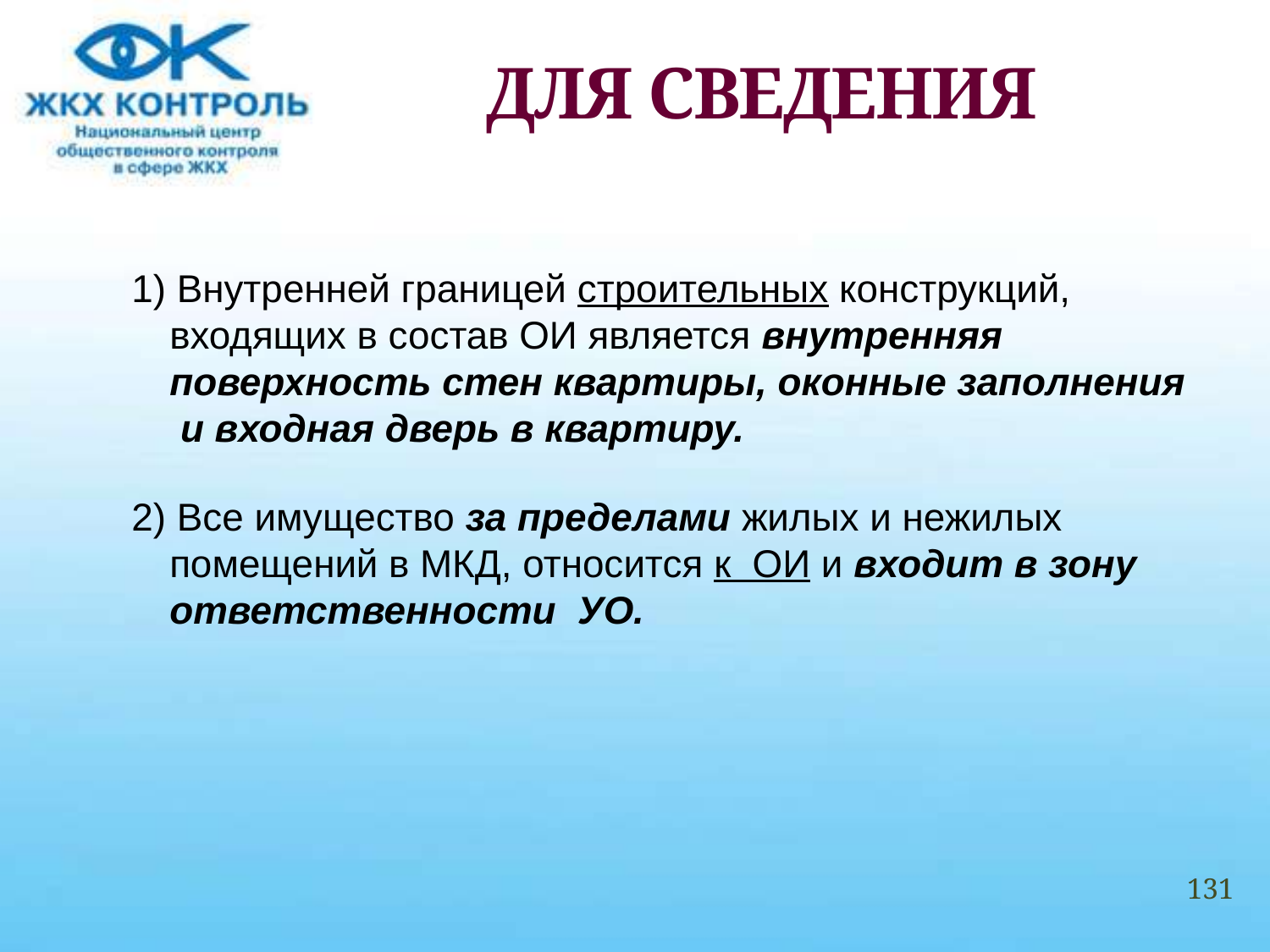

# ДЛЯ СВЕДЕНИЯ
1) Внутренней границей строительных конструкций, входящих в состав ОИ является внутренняя поверхность стен квартиры, оконные заполнения  и входная дверь в квартиру.
2) Все имущество за пределами жилых и нежилых помещений в МКД, относится к  ОИ и входит в зону ответственности  УО.

131